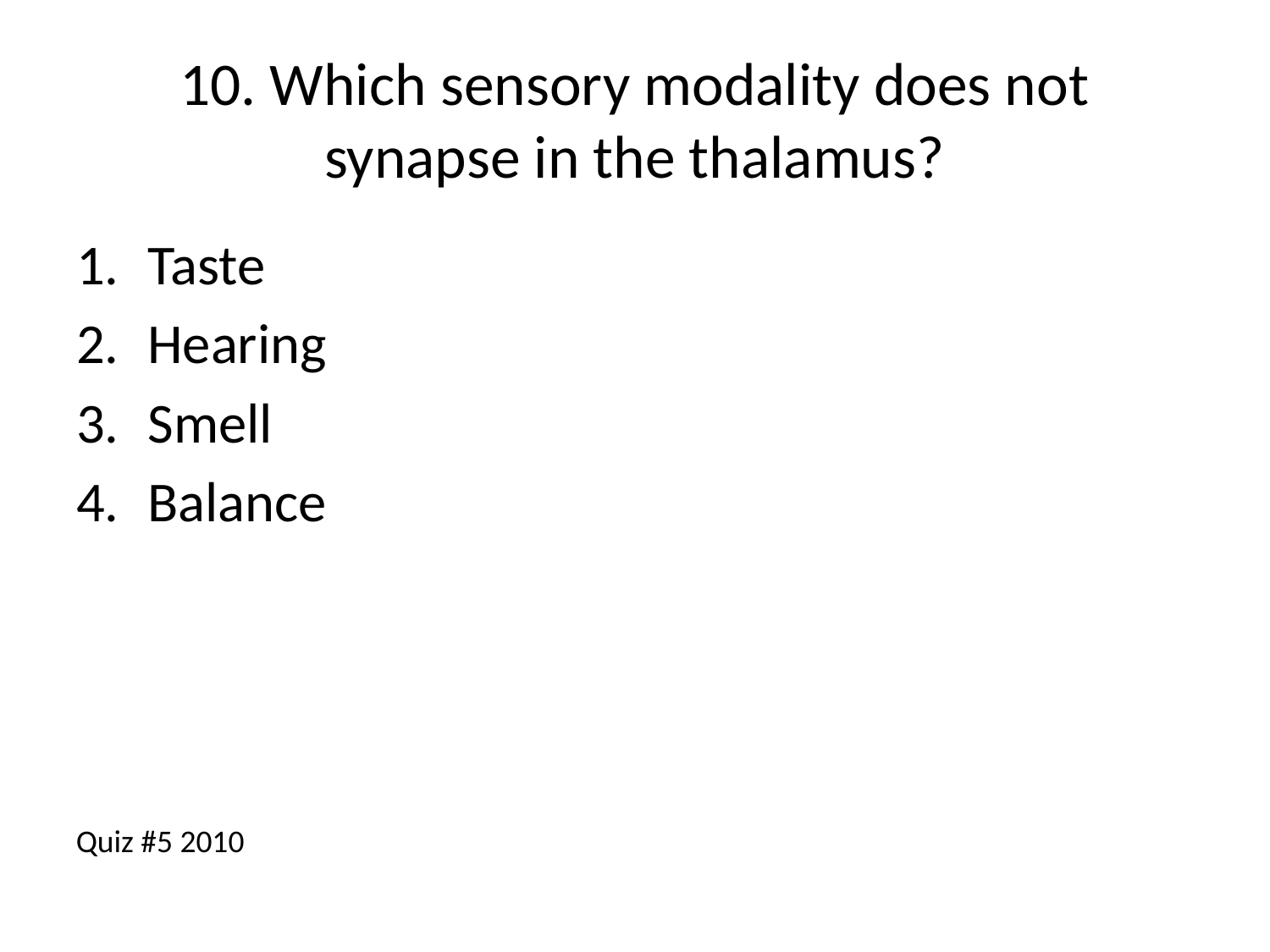

# 10. Which sensory modality does not synapse in the thalamus?
Taste
Hearing
Smell
Balance
Quiz #5 2010